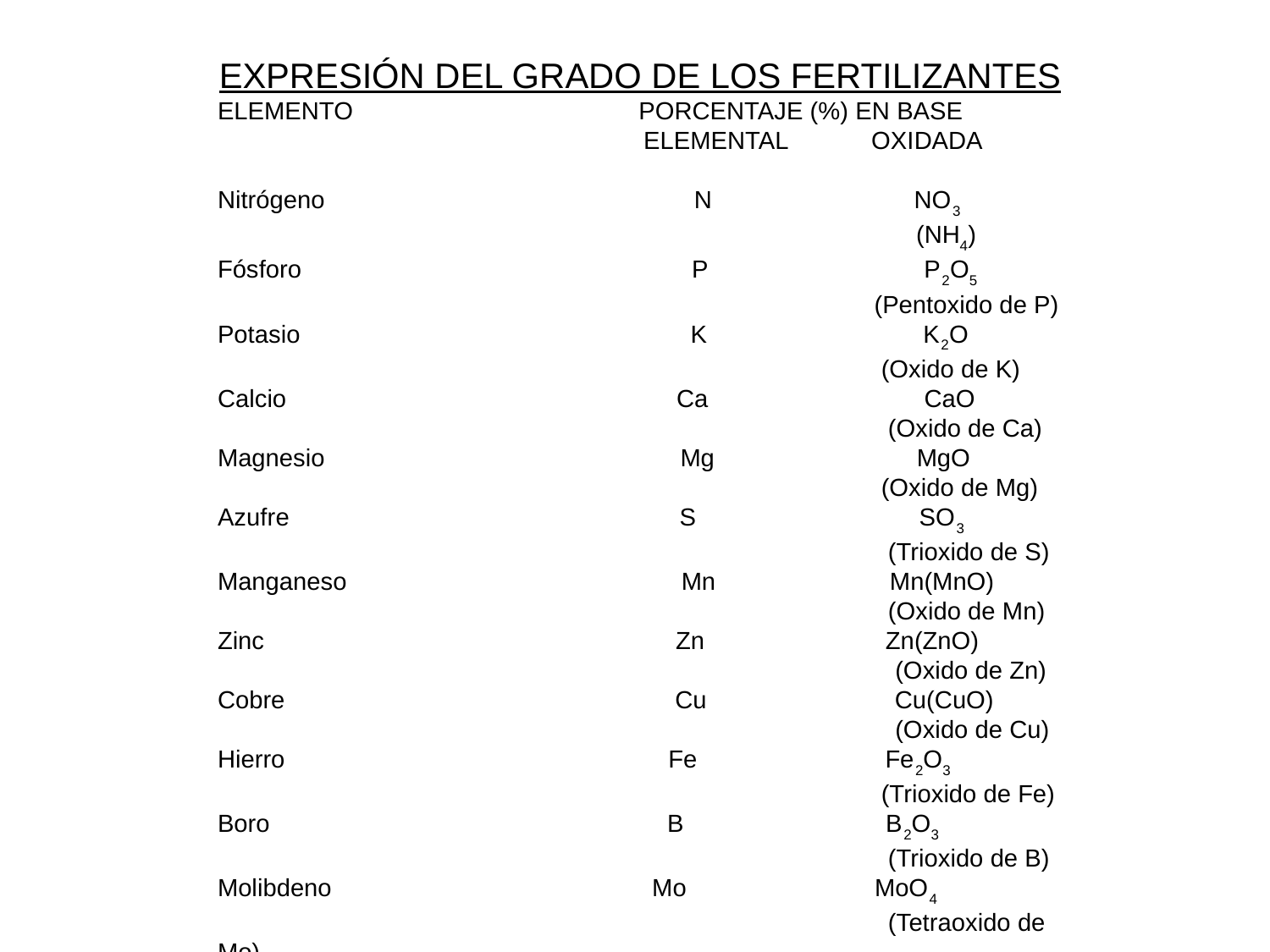

EXPRESIÓN DEL GRADO DE LOS FERTILIZANTES
ELEMENTO                                         PORCENTAJE (%) EN BASE
                                                             ELEMENTAL            OXIDADA

Nitrógeno                                                     N                             NO3
                                                                                                    (NH4)
Fósforo                                                        P                               P2O5
                                                                                              (Pentoxido de P)
Potasio                                                        K                               K2O
                                                                                               (Oxido de K)
Calcio                                                        Ca                               CaO
                                                                                                (Oxido de Ca)
Magnesio                                                   Mg                             MgO
                                                                                               (Oxido de Mg)
Azufre                                                        S                                SO3
                                                                                                (Trioxido de S)
Manganeso                                                Mn                         Mn(MnO)
                                                                                                (Oxido de Mn)
Zinc                                                           Zn                          Zn(ZnO)
                                                                                                 (Oxido de Zn)
Cobre                                                        Cu                           Cu(CuO)
                                                                                                 (Oxido de Cu)
Hierro                                                       Fe                           Fe2O3
                                                                                               (Trioxido de Fe)
Boro                                                         B                             B2O3
                                                                                                (Trioxido de B)
Molibdeno                                              Mo                           MoO4
                                                                                                (Tetraoxido de Mo)